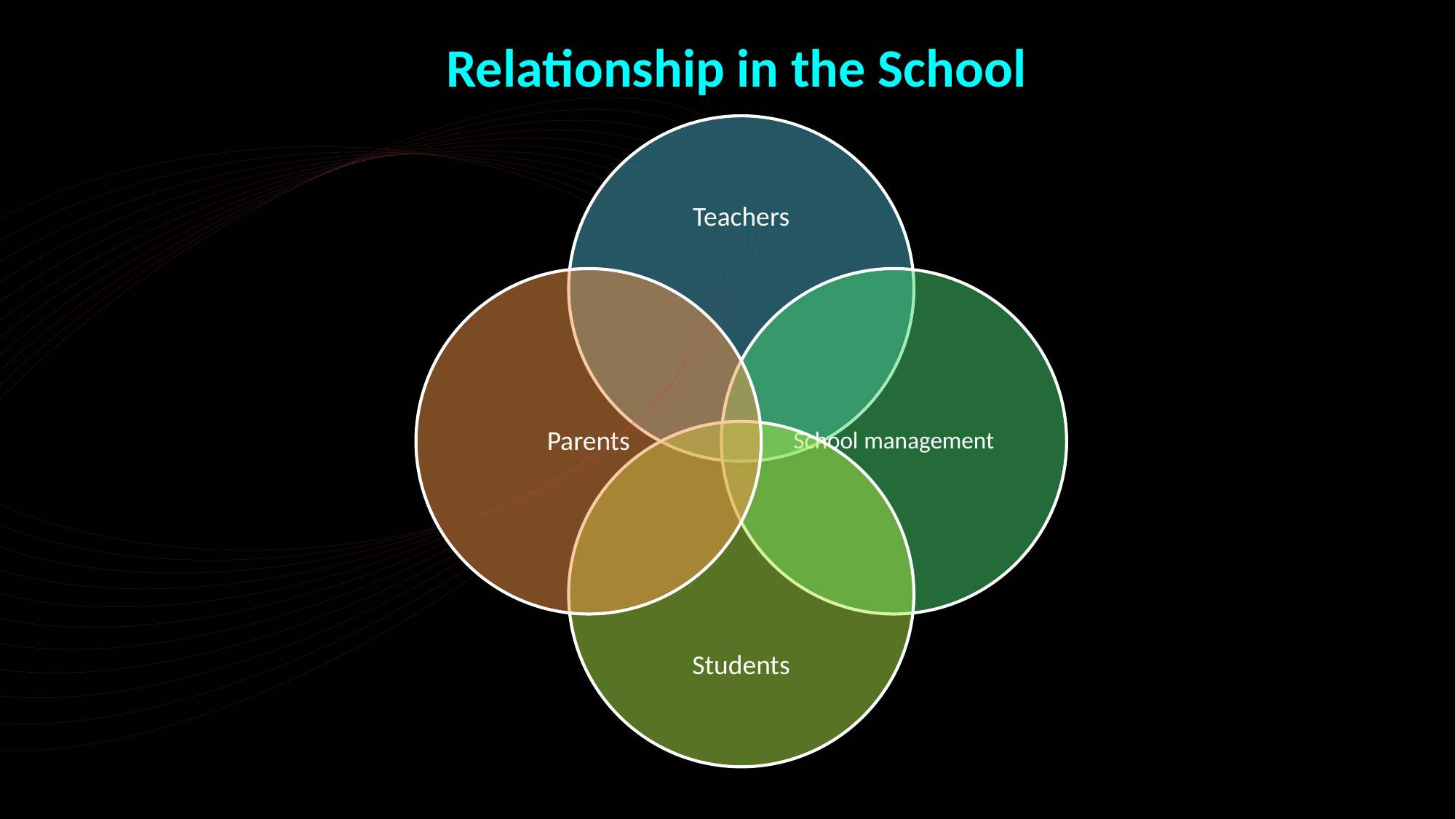

# Relationship in the School
Teachers
School management
Students
Parents